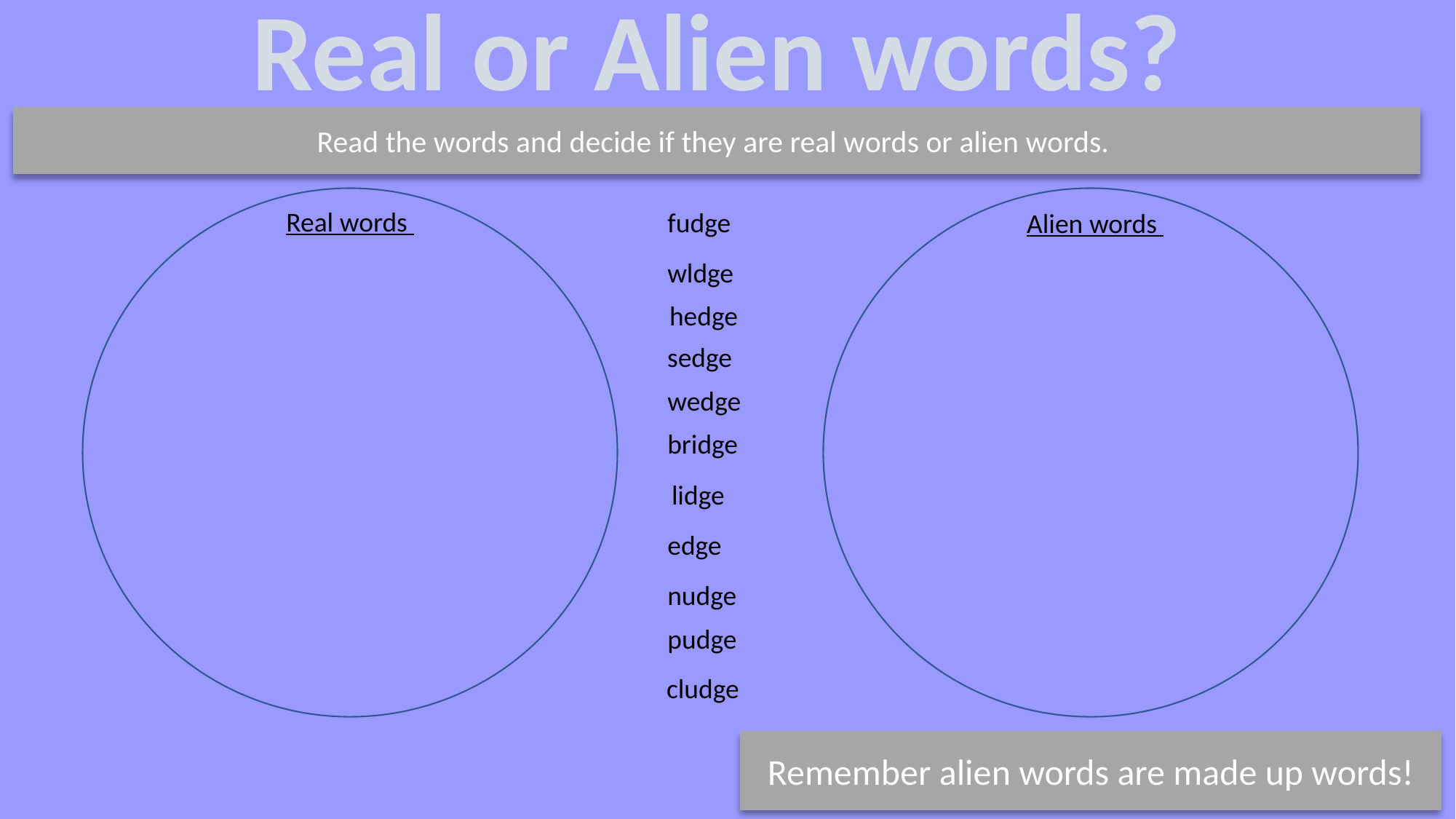

Real or Alien words?
Read the words and decide if they are real words or alien words.

Real words
fudge
Alien words
wldge
hedge
sedge
wedge
bridge
lidge
edge
nudge
pudge
cludge
Remember alien words are made up words!